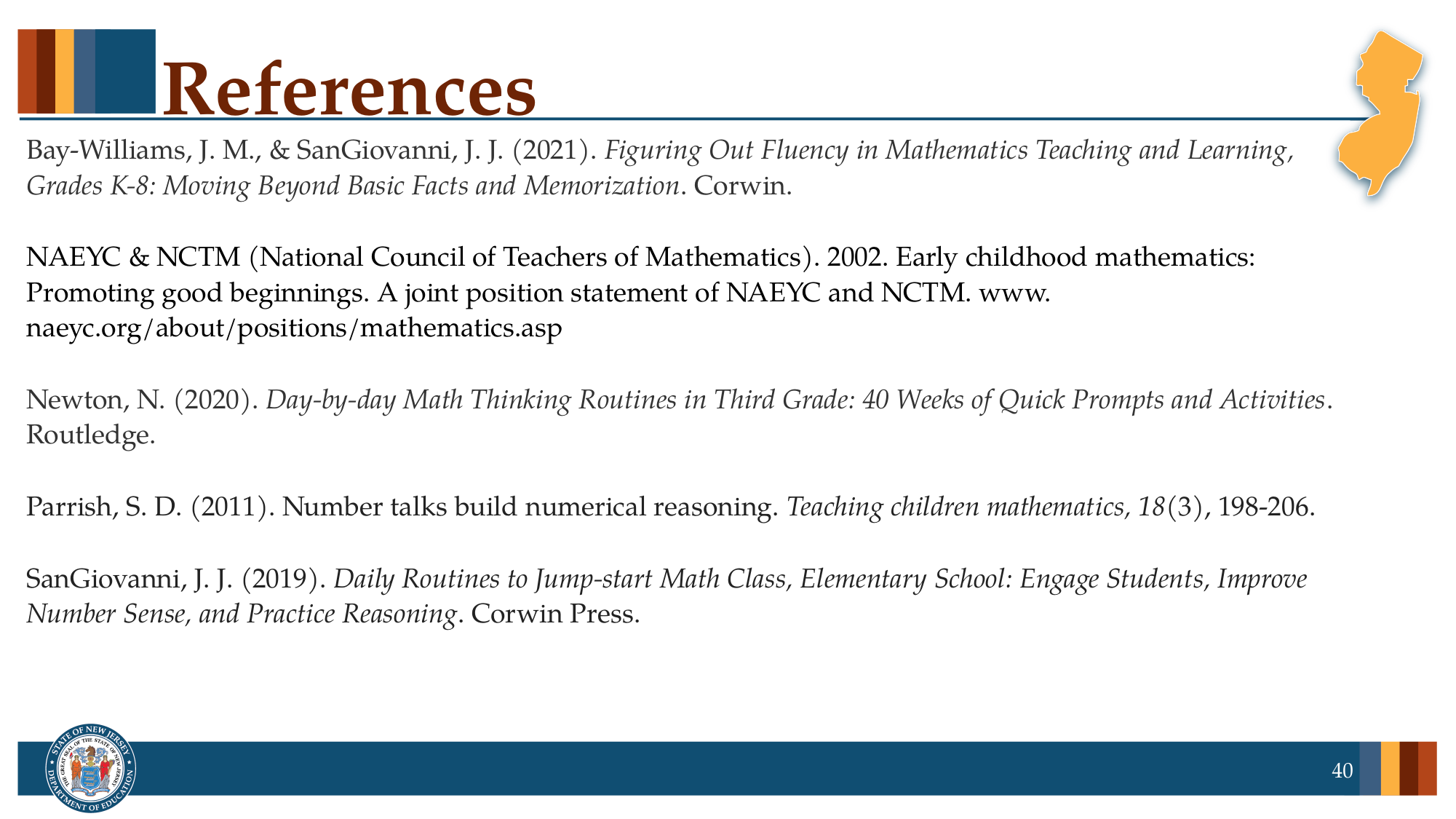

# References
Bay-Williams, J. M., & SanGiovanni, J. J. (2021). Figuring Out Fluency in Mathematics Teaching and Learning, Grades K-8: Moving Beyond Basic Facts and Memorization. Corwin.
NAEYC & NCTM (National Council of Teachers of Mathematics). 2002. Early childhood mathematics: Promoting good beginnings. A joint position statement of NAEYC and NCTM. www. naeyc.org/about/positions/mathematics.asp
Newton, N. (2020). Day-by-day Math Thinking Routines in Third Grade: 40 Weeks of Quick Prompts and Activities. Routledge.
Parrish, S. D. (2011). Number talks build numerical reasoning. Teaching children mathematics, 18(3), 198-206.
SanGiovanni, J. J. (2019). Daily Routines to Jump-start Math Class, Elementary School: Engage Students, Improve Number Sense, and Practice Reasoning. Corwin Press.
40